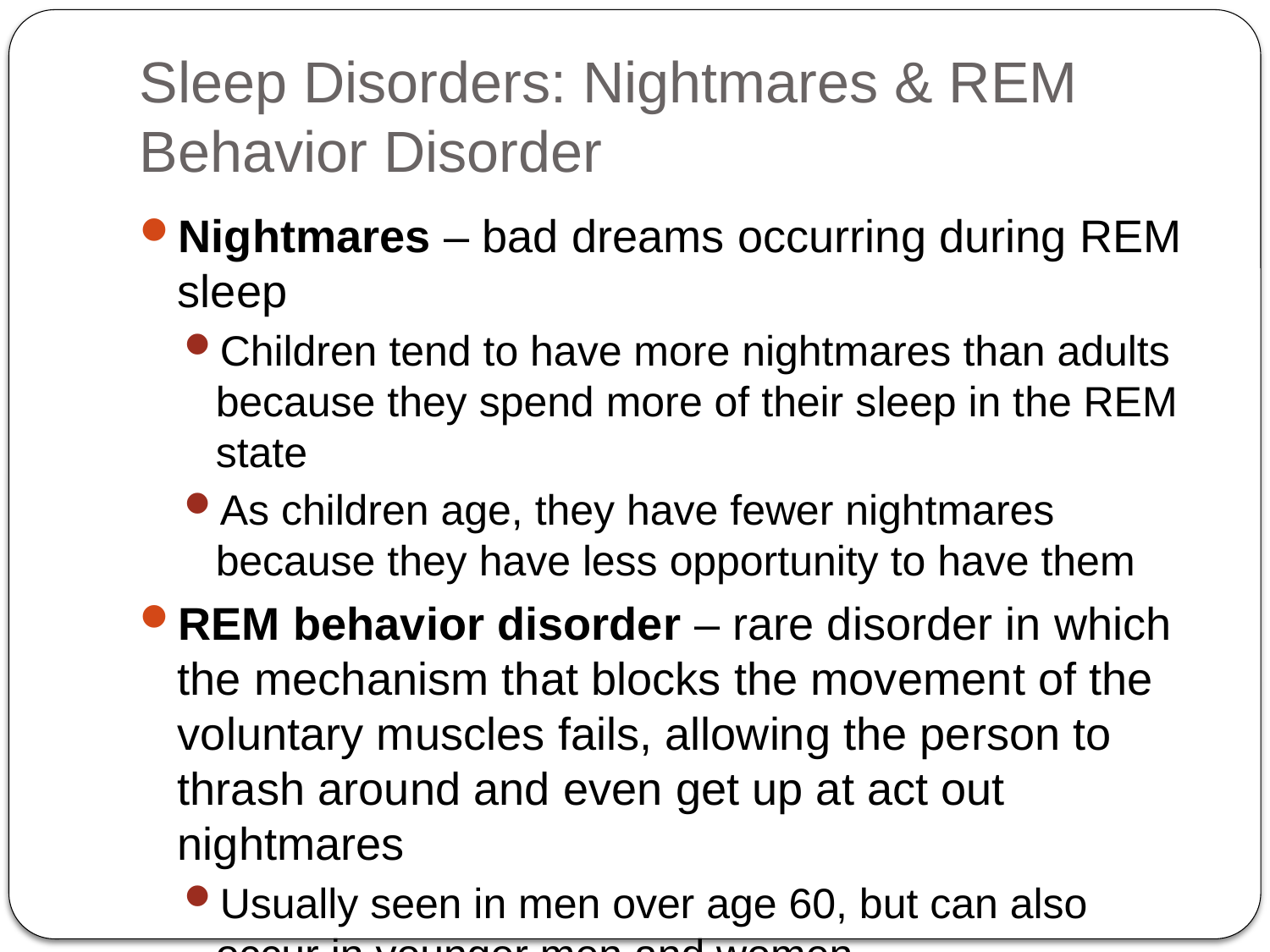

# Sleep Disorders: Nightmares & REM Behavior Disorder
Nightmares – bad dreams occurring during REM sleep
Children tend to have more nightmares than adults because they spend more of their sleep in the REM state
As children age, they have fewer nightmares because they have less opportunity to have them
REM behavior disorder – rare disorder in which the mechanism that blocks the movement of the voluntary muscles fails, allowing the person to thrash around and even get up at act out nightmares
Usually seen in men over age 60, but can also occur in younger men and women